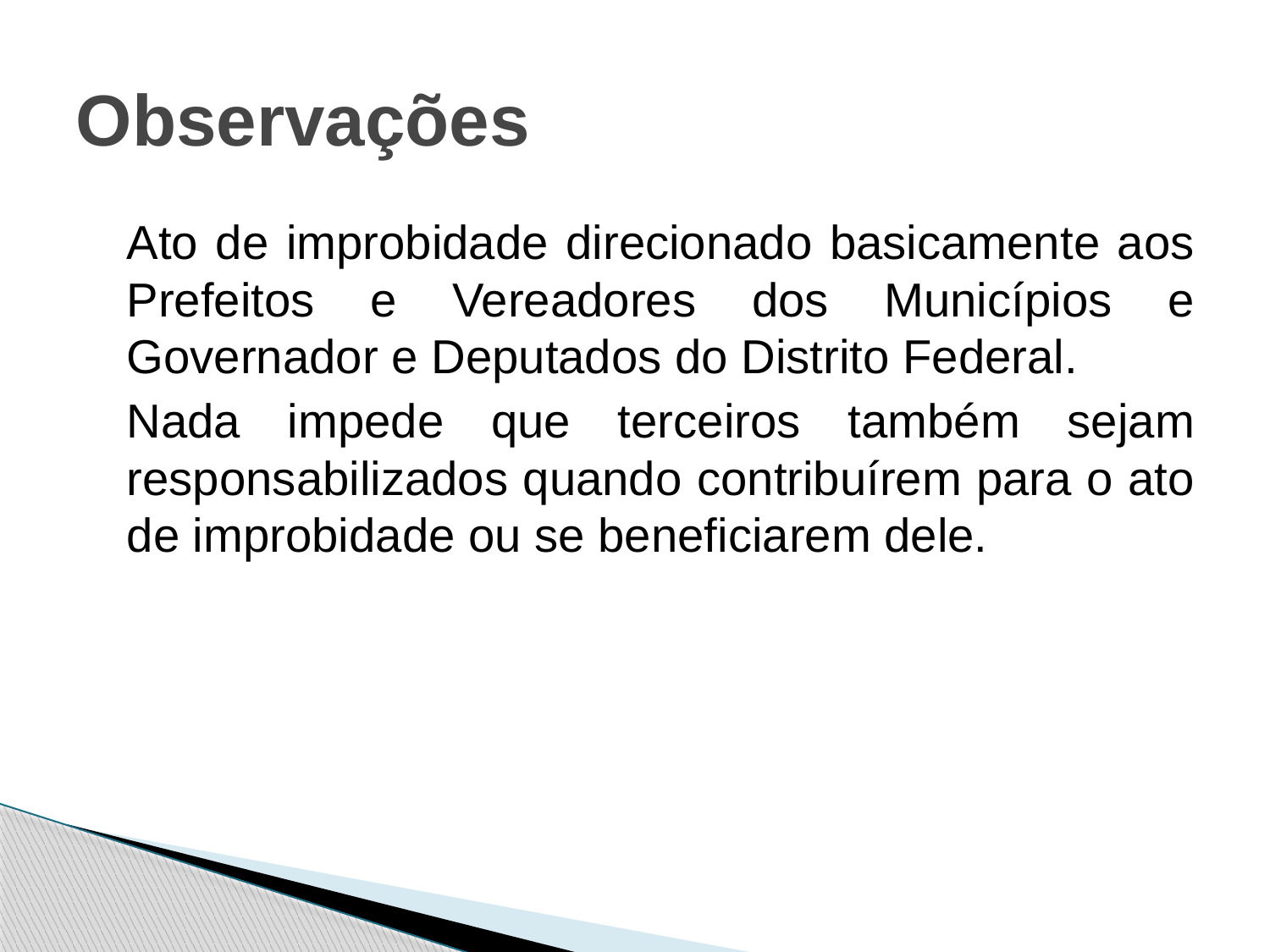

# Observações
	Ato de improbidade direcionado basicamente aos Prefeitos e Vereadores dos Municípios e Governador e Deputados do Distrito Federal.
	Nada impede que terceiros também sejam responsabilizados quando contribuírem para o ato de improbidade ou se beneficiarem dele.